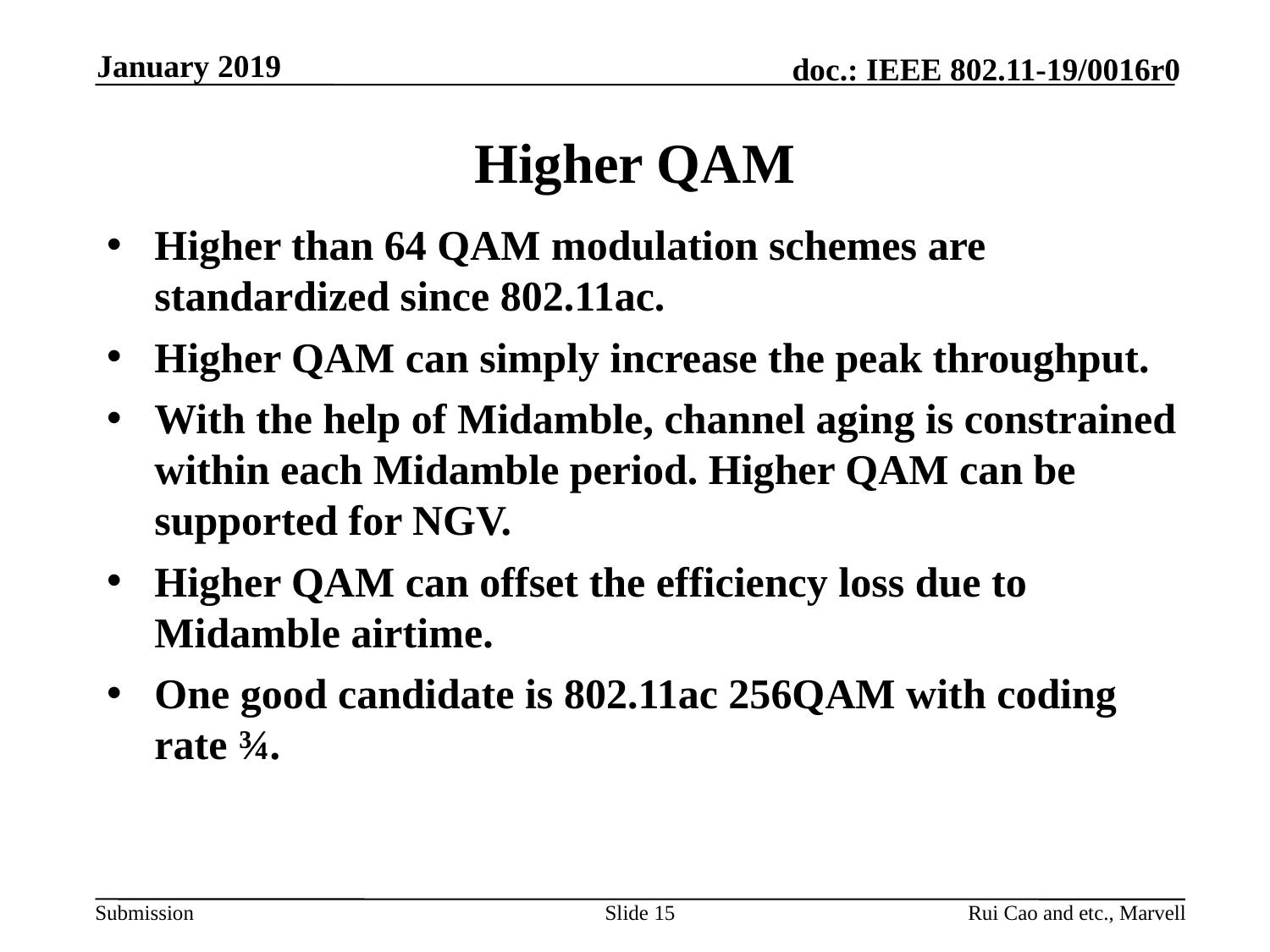

January 2019
# Higher QAM
Higher than 64 QAM modulation schemes are standardized since 802.11ac.
Higher QAM can simply increase the peak throughput.
With the help of Midamble, channel aging is constrained within each Midamble period. Higher QAM can be supported for NGV.
Higher QAM can offset the efficiency loss due to Midamble airtime.
One good candidate is 802.11ac 256QAM with coding rate ¾.

Slide 15
Rui Cao and etc., Marvell